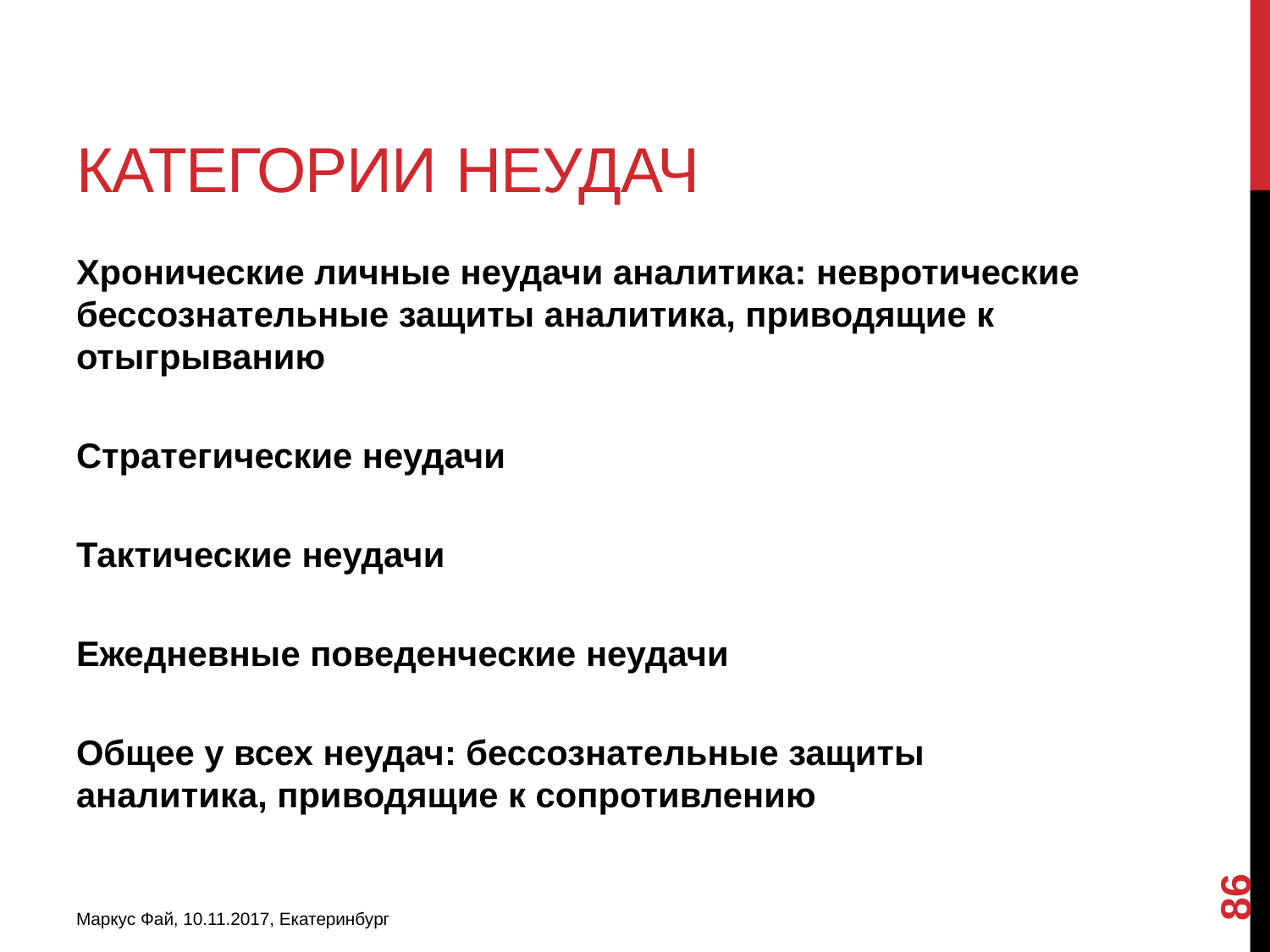

# Категории неудач
Хронические личные неудачи аналитика: невротические бессознательные защиты аналитика, приводящие к отыгрыванию

Стратегические неудачи

Тактические неудачи

Ежедневные поведенческие неудачи

Общее у всех неудач: бессознательные защиты аналитика, приводящие к сопротивлению
86
Маркус Фай, 10.11.2017, Екатеринбург